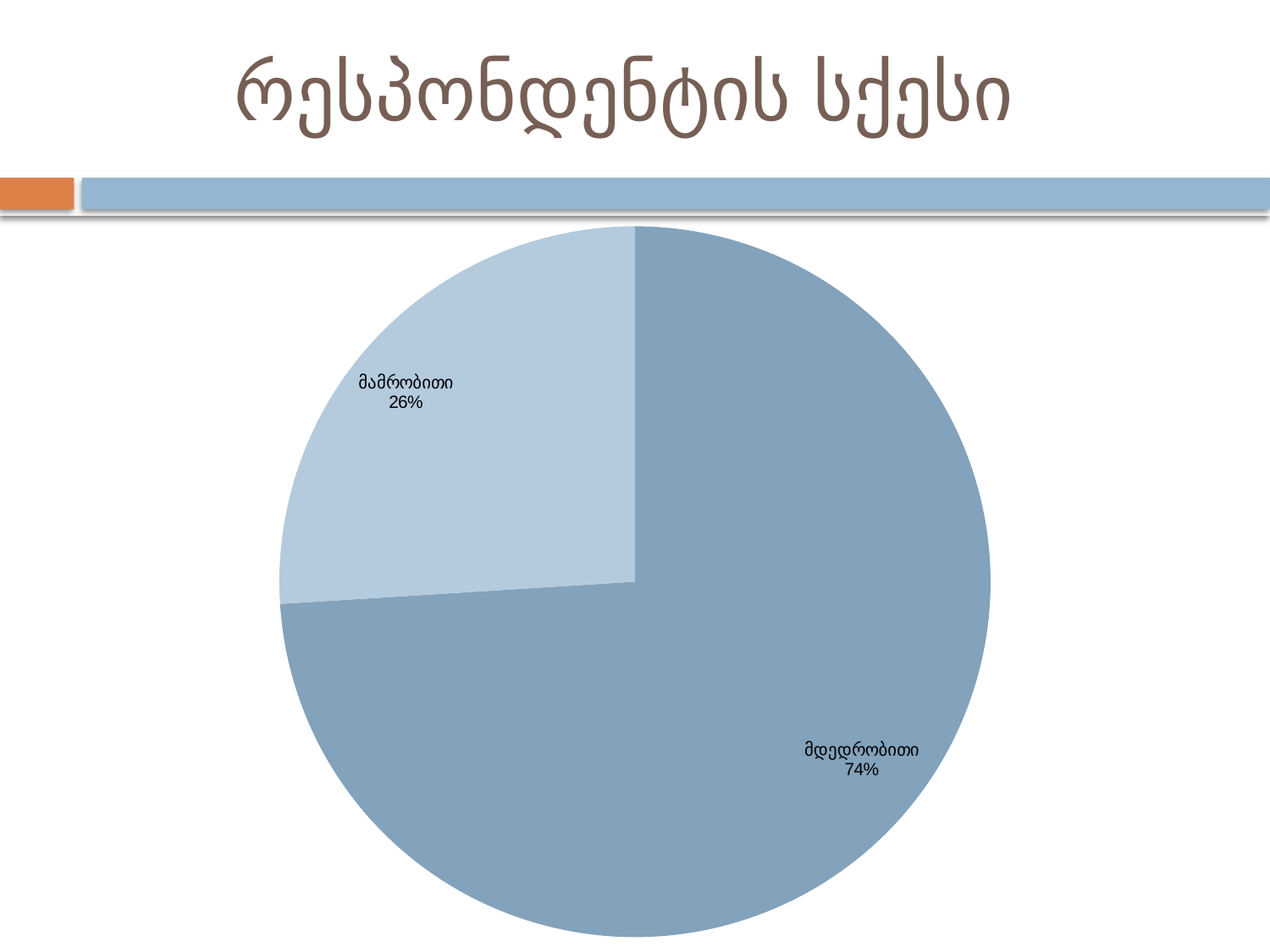

# რესპონდენტის სქესი

### Chart

| Category |  |
|---|---|
| მდედრობითი | 0.7400000000000001 |
| მამრობითი | 0.26 |